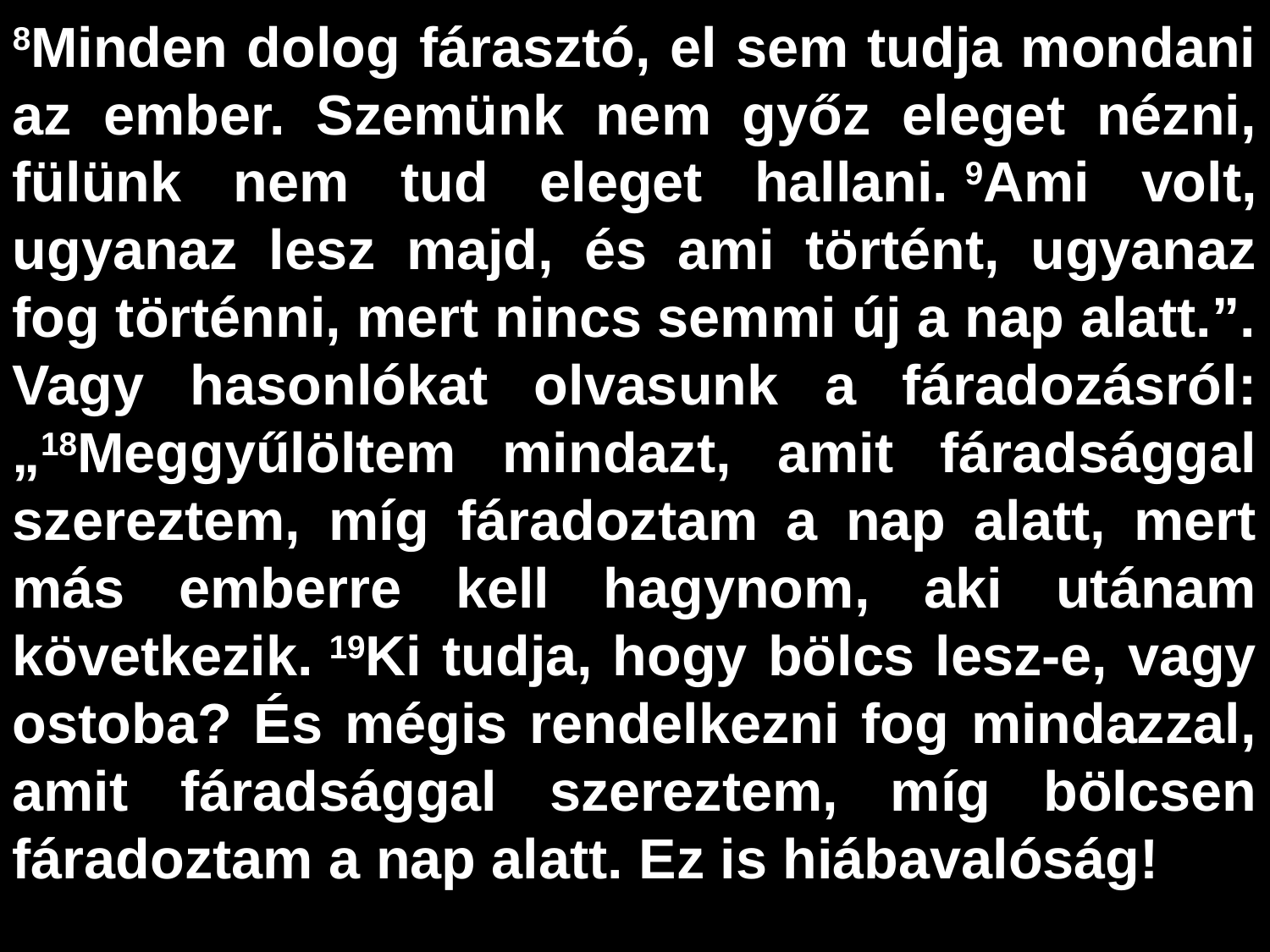

8Minden dolog fárasztó, el sem tudja mondani az ember. Szemünk nem győz eleget nézni, fülünk nem tud eleget hallani. 9Ami volt, ugyanaz lesz majd, és ami történt, ugyanaz fog történni, mert nincs semmi új a nap alatt.”. Vagy hasonlókat olvasunk a fáradozásról: „18Meggyűlöltem mindazt, amit fáradsággal szereztem, míg fáradoztam a nap alatt, mert más emberre kell hagynom, aki utánam következik. 19Ki tudja, hogy bölcs lesz-e, vagy ostoba? És mégis rendelkezni fog mindazzal, amit fáradsággal szereztem, míg bölcsen fáradoztam a nap alatt. Ez is hiábavalóság!